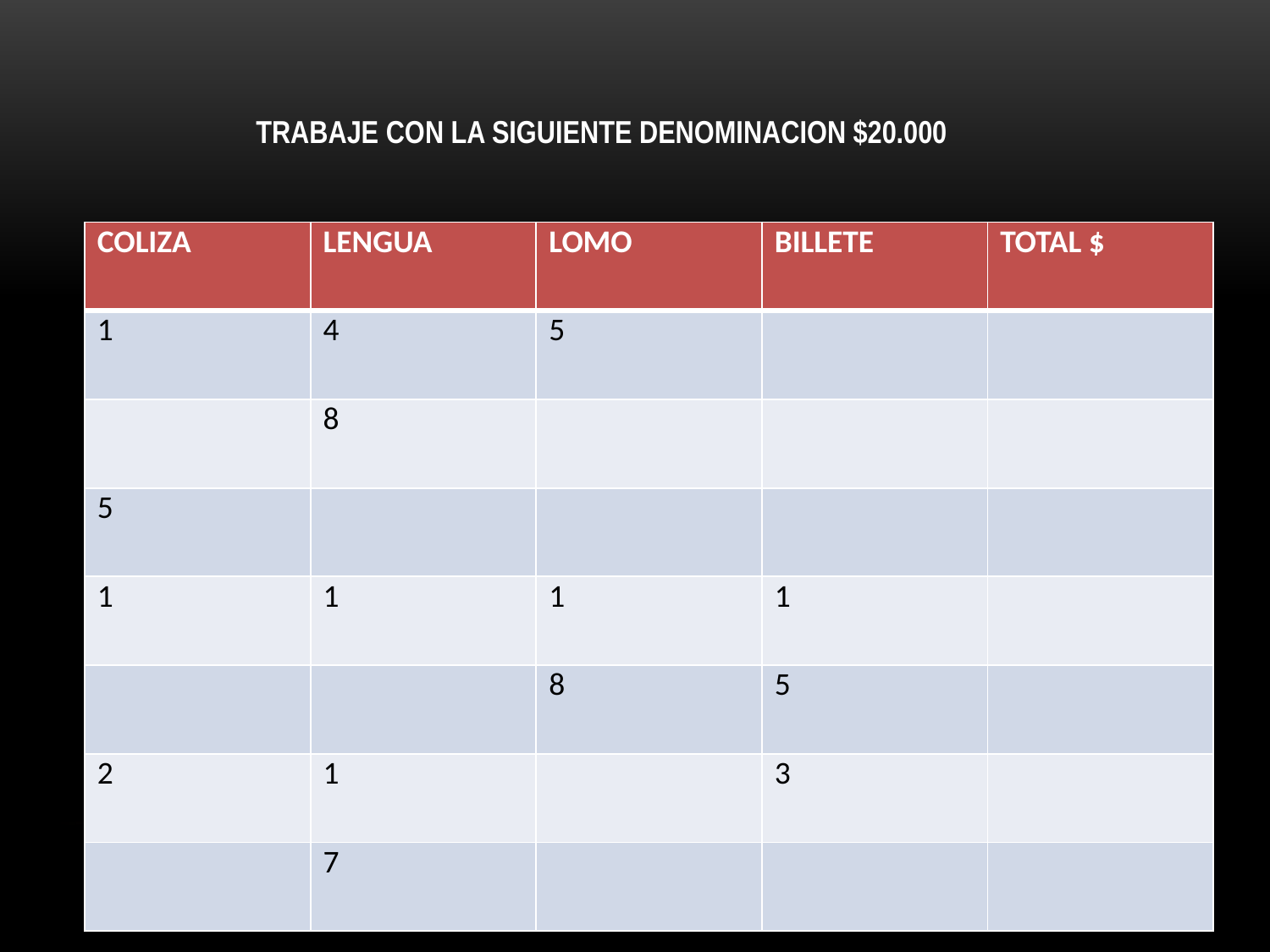

TRABAJE CON LA SIGUIENTE DENOMINACION $20.000
| COLIZA | LENGUA | LOMO | BILLETE | TOTAL $ |
| --- | --- | --- | --- | --- |
| 1 | 4 | 5 |  |  |
|  | 8 |  |  |  |
| 5 |  |  |  |  |
| 1 | 1 | 1 | 1 |  |
|  |  | 8 | 5 |  |
| 2 | 1 |  | 3 |  |
|  | 7 |  |  |  |